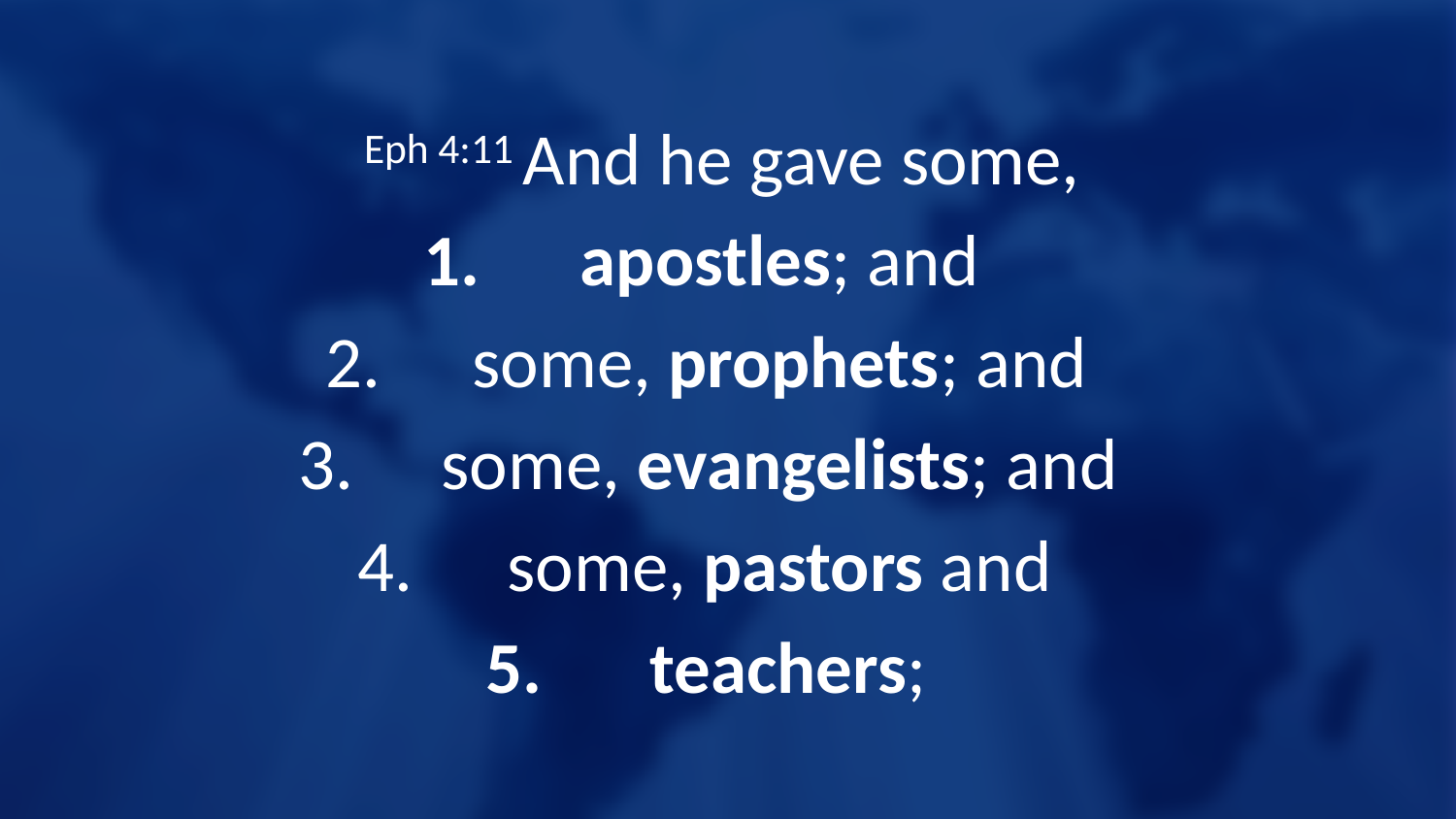

Eph 4:11 And he gave some,
apostles; and
some, prophets; and
some, evangelists; and
some, pastors and
teachers;